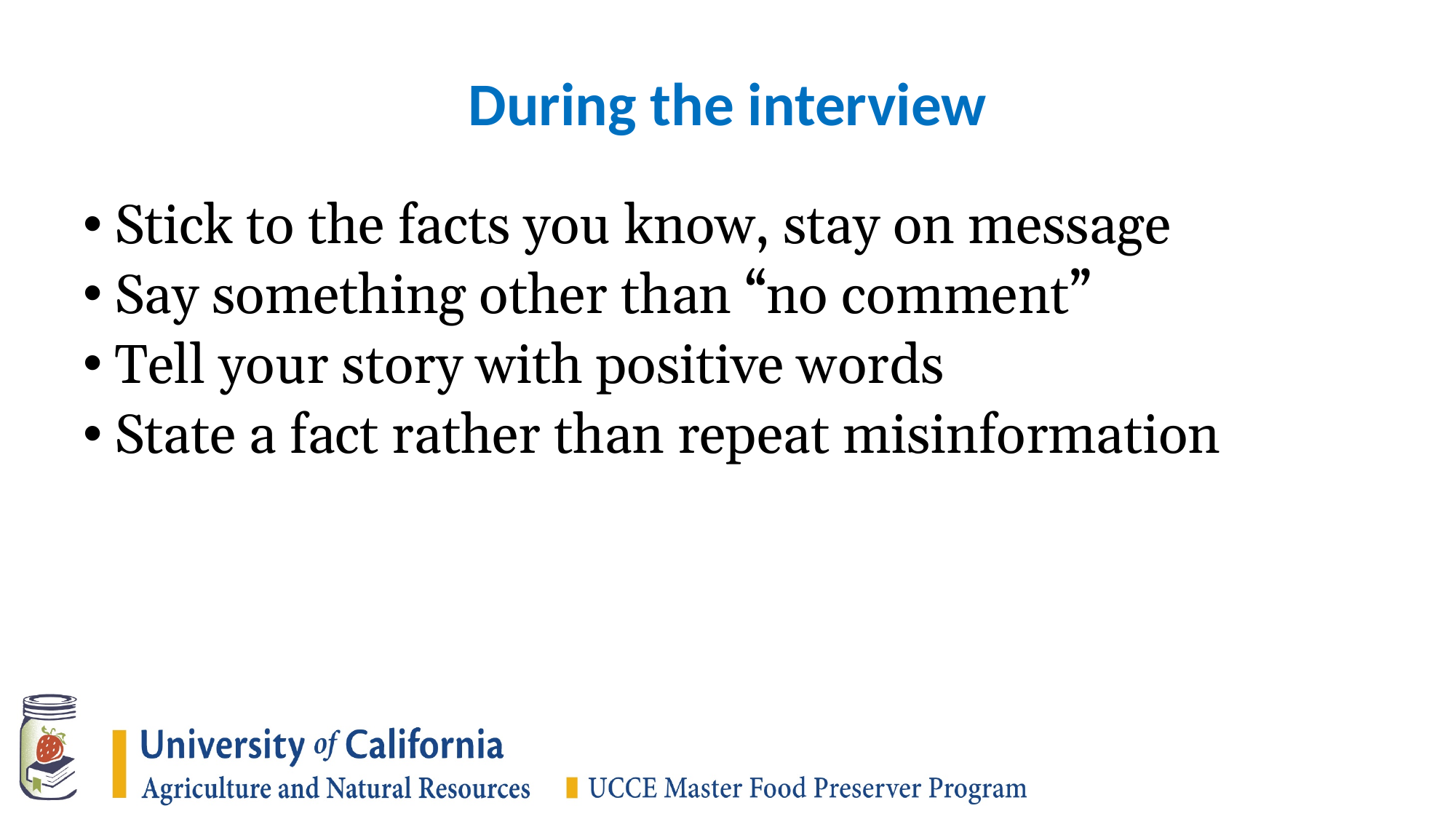

# During the interview
Stick to the facts you know, stay on message
Say something other than “no comment”
Tell your story with positive words
State a fact rather than repeat misinformation